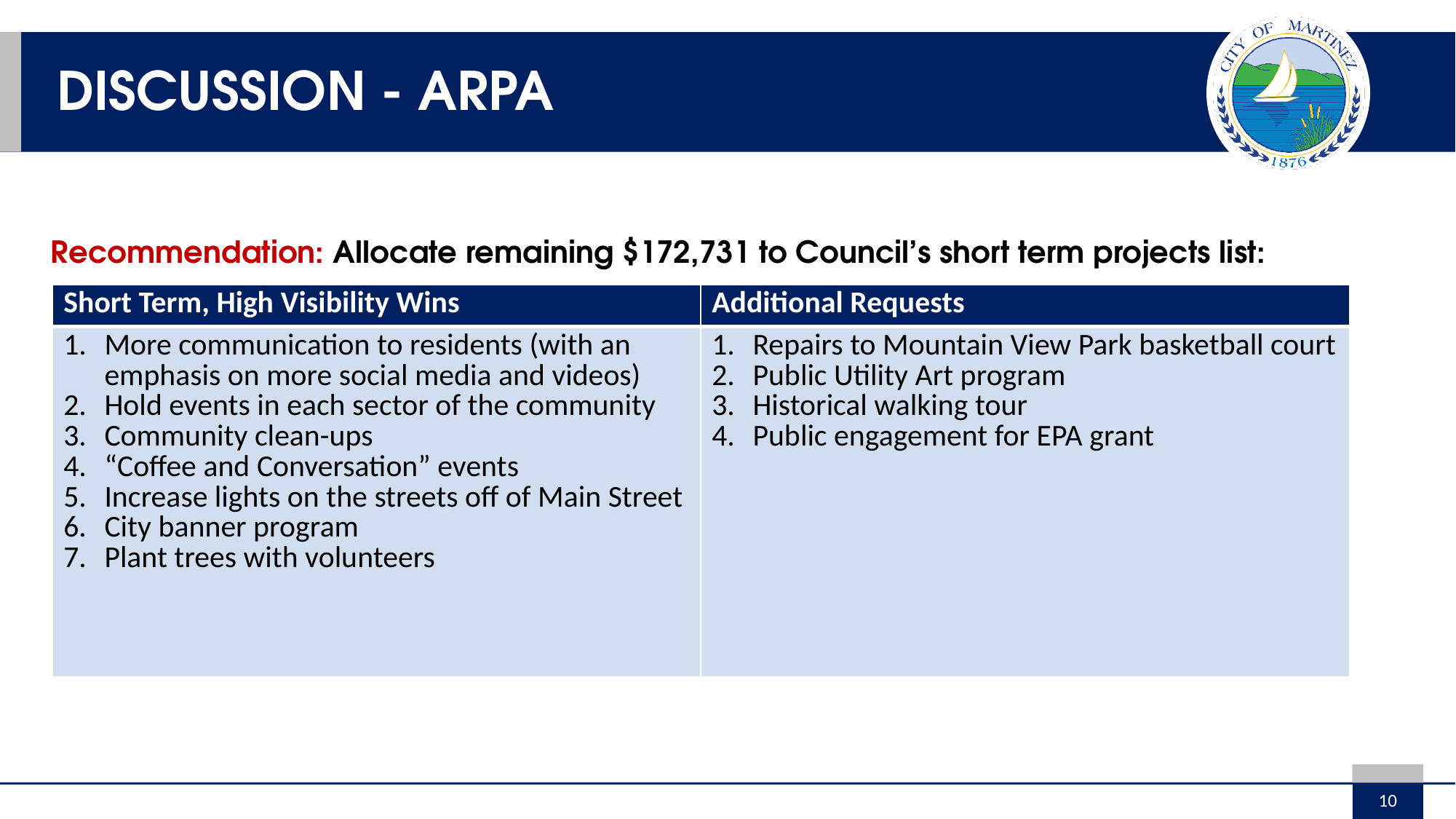

# DISCUSSION - ARPA
Recommendation: Allocate remaining $172,731 to Council’s short term projects list:
| Short Term, High Visibility Wins | Additional Requests |
| --- | --- |
| More communication to residents (with an emphasis on more social media and videos) Hold events in each sector of the community Community clean-ups “Coffee and Conversation” events Increase lights on the streets off of Main Street City banner program Plant trees with volunteers | Repairs to Mountain View Park basketball court Public Utility Art program Historical walking tour Public engagement for EPA grant |
10